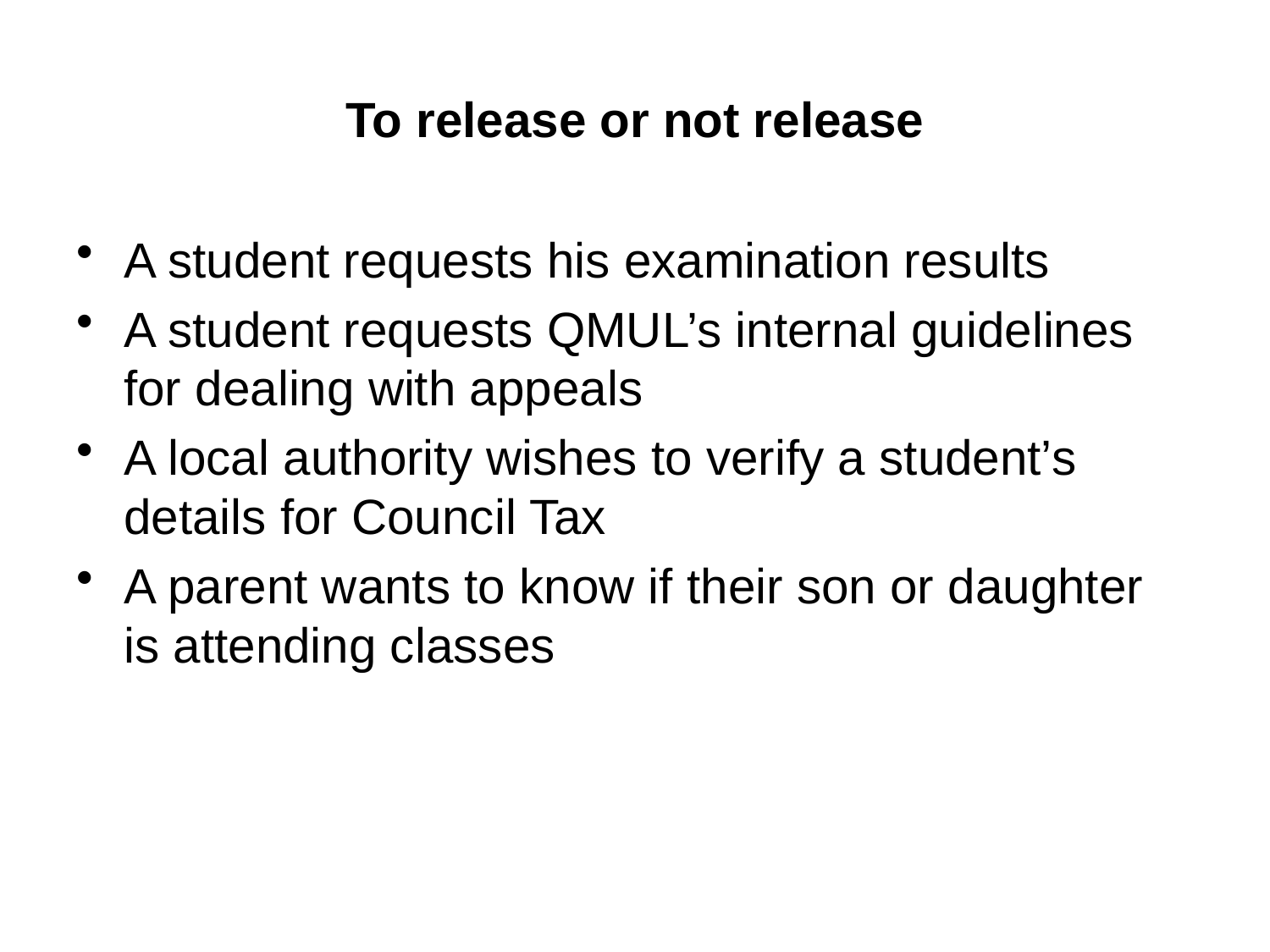

# To release or not release
A student requests his examination results
A student requests QMUL’s internal guidelines for dealing with appeals
A local authority wishes to verify a student’s details for Council Tax
A parent wants to know if their son or daughter is attending classes